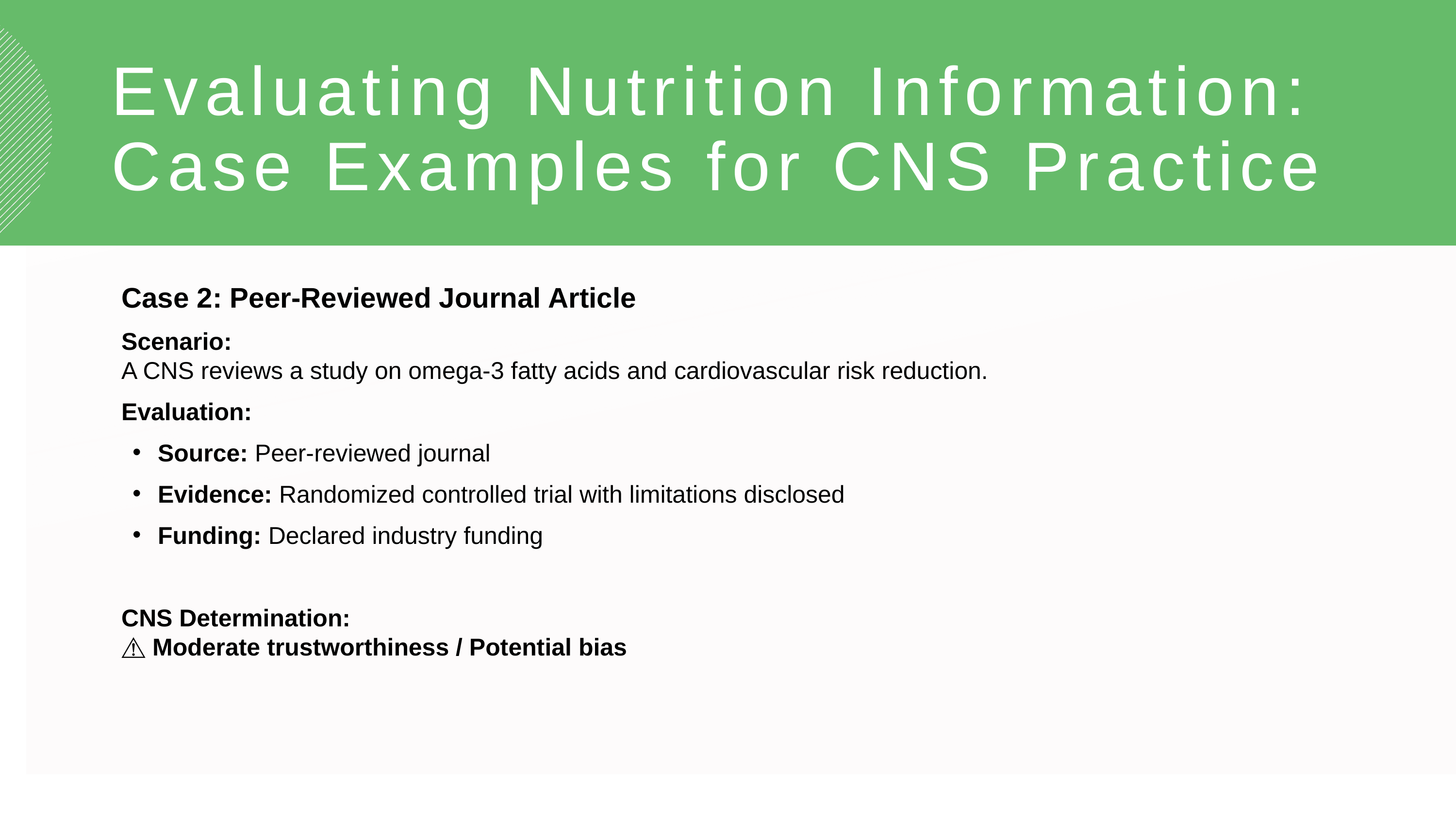

Evaluating Nutrition Information: Case Examples for CNS Practice
Case 2: Peer-Reviewed Journal Article
Scenario:
A CNS reviews a study on omega-3 fatty acids and cardiovascular risk reduction.
Evaluation:
Source: Peer-reviewed journal
Evidence: Randomized controlled trial with limitations disclosed
Funding: Declared industry funding

CNS Determination:
⚠️ Moderate trustworthiness / Potential bias